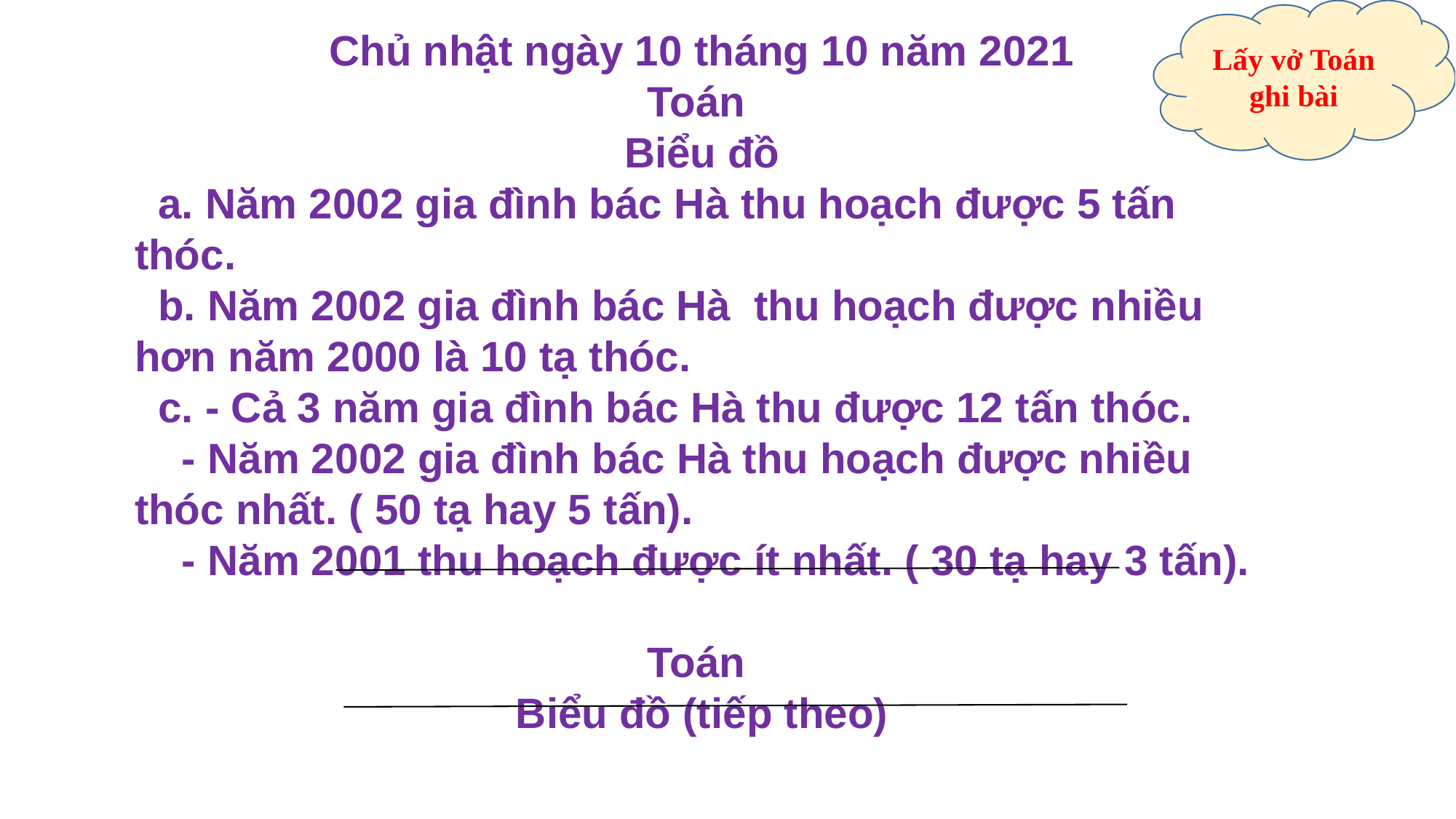

Lấy vở Toán ghi bài
Chủ nhật ngày 10 tháng 10 năm 2021
Toán
Biểu đồ
  a. Năm 2002 gia đình bác Hà thu hoạch được 5 tấn thóc.
  b. Năm 2002 gia đình bác Hà  thu hoạch được nhiều hơn năm 2000 là 10 tạ thóc.
  c. - Cả 3 năm gia đình bác Hà thu được 12 tấn thóc.
    - Năm 2002 gia đình bác Hà thu hoạch được nhiều thóc nhất. ( 50 tạ hay 5 tấn).
    - Năm 2001 thu hoạch được ít nhất. ( 30 tạ hay 3 tấn).

Toán
Biểu đồ (tiếp theo)